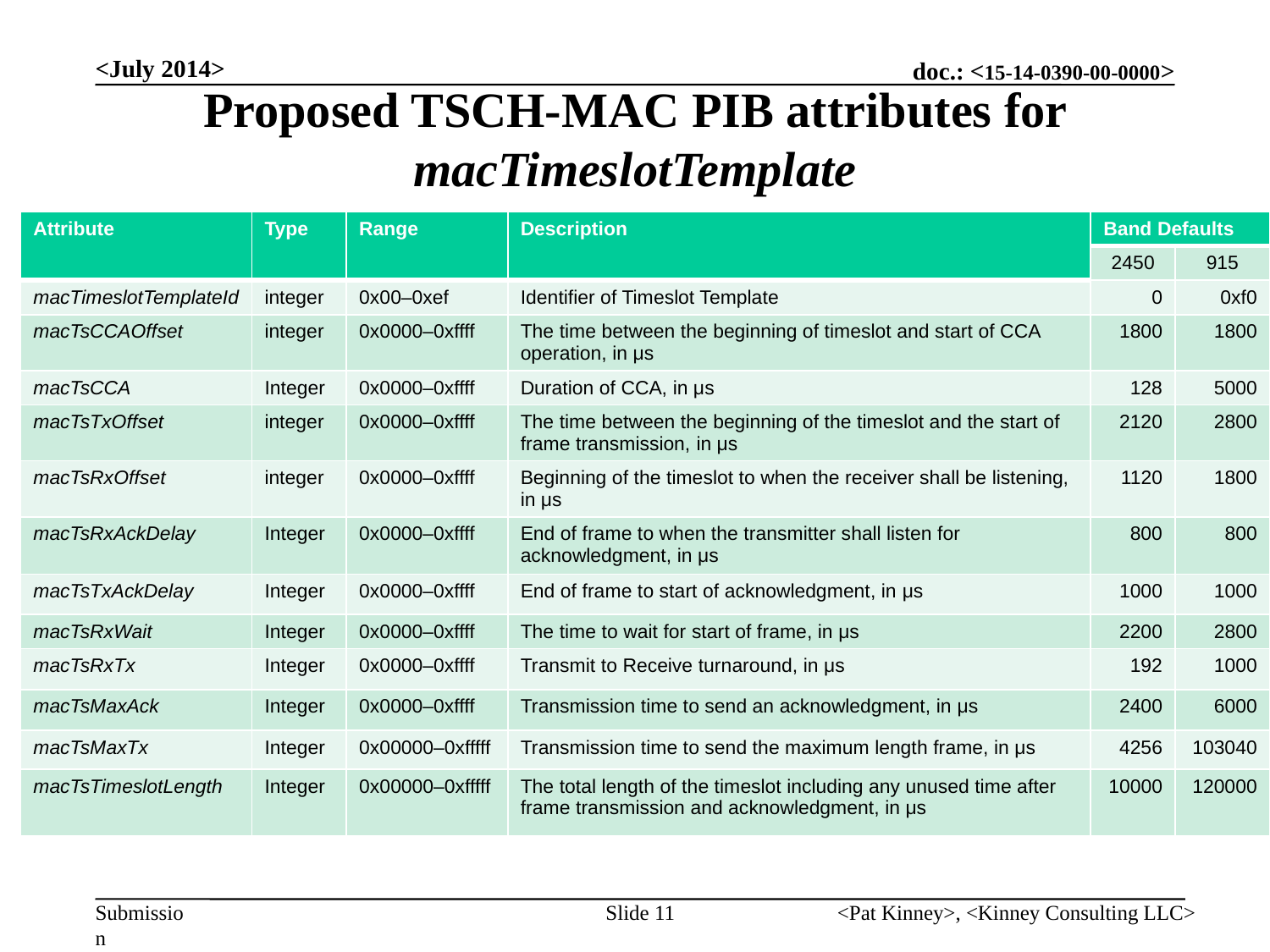

<July 2014>
# Proposed TSCH-MAC PIB attributes for macTimeslotTemplate
| Attribute | Type | Range | Description | Band Defaults |  |
| --- | --- | --- | --- | --- | --- |
|  |  |  |  | 2450 | 915 |
| macTimeslotTemplateId | integer | 0x00–0xef | Identifier of Timeslot Template | 0 | 0xf0 |
| macTsCCAOffset | integer | 0x0000–0xffff | The time between the beginning of timeslot and start of CCA operation, in μs | 1800 | 1800 |
| macTsCCA | Integer | 0x0000–0xffff | Duration of CCA, in μs | 128 | 5000 |
| macTsTxOffset | integer | 0x0000–0xffff | The time between the beginning of the timeslot and the start of frame transmission, in μs | 2120 | 2800 |
| macTsRxOffset | integer | 0x0000–0xffff | Beginning of the timeslot to when the receiver shall be listening, in μs | 1120 | 1800 |
| macTsRxAckDelay | Integer | 0x0000–0xffff | End of frame to when the transmitter shall listen for acknowledgment, in μs | 800 | 800 |
| macTsTxAckDelay | Integer | 0x0000–0xffff | End of frame to start of acknowledgment, in μs | 1000 | 1000 |
| macTsRxWait | Integer | 0x0000–0xffff | The time to wait for start of frame, in μs | 2200 | 2800 |
| macTsRxTx | Integer | 0x0000–0xffff | Transmit to Receive turnaround, in μs | 192 | 1000 |
| macTsMaxAck | Integer | 0x0000–0xffff | Transmission time to send an acknowledgment, in μs | 2400 | 6000 |
| macTsMaxTx | Integer | 0x00000–0xfffff | Transmission time to send the maximum length frame, in μs | 4256 | 103040 |
| macTsTimeslotLength | Integer | 0x00000–0xfffff | The total length of the timeslot including any unused time after frame transmission and acknowledgment, in μs | 10000 | 120000 |
Slide 11
<Pat Kinney>, <Kinney Consulting LLC>